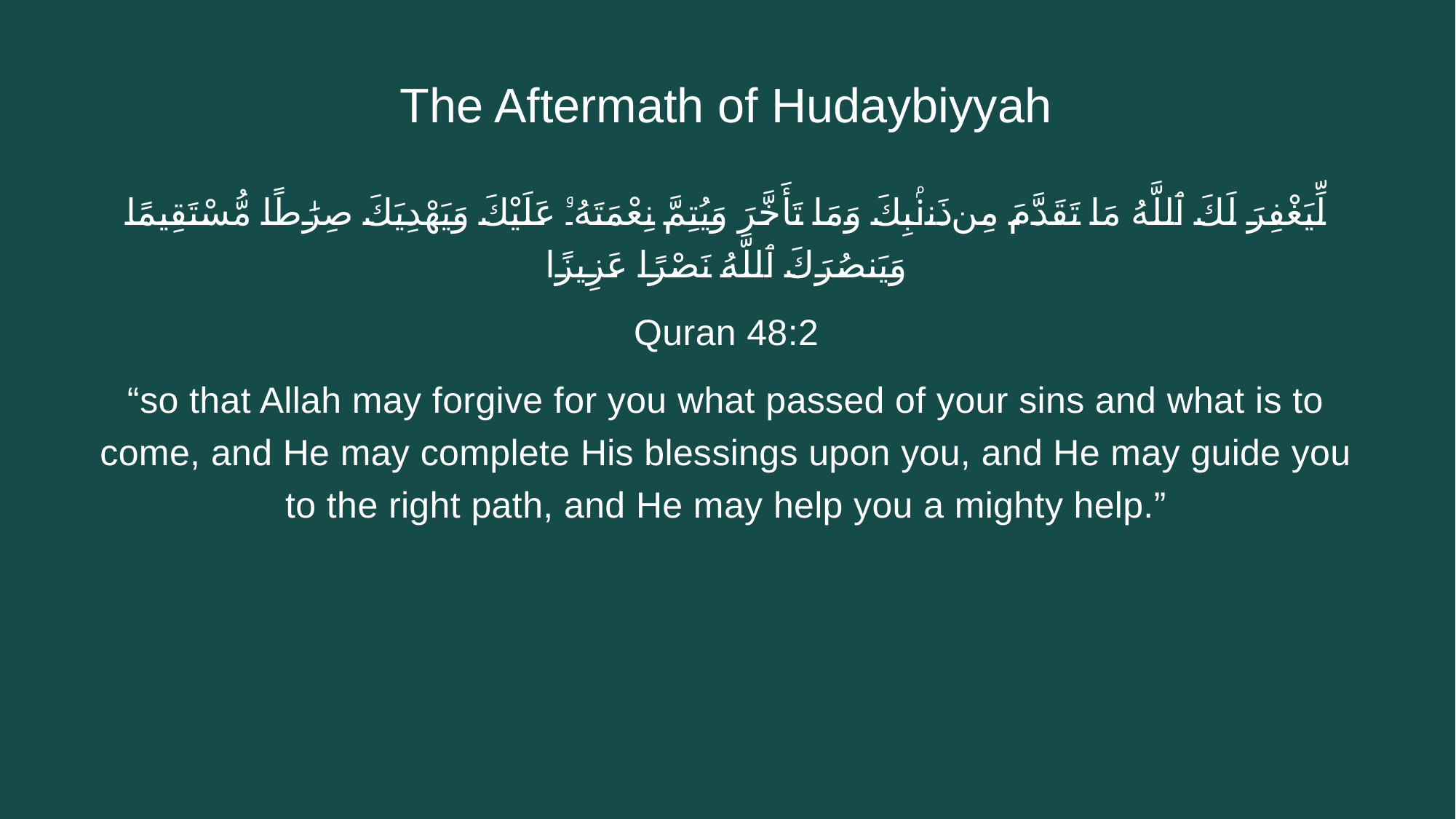

# The Aftermath of Hudaybiyyah
لِّيَغْفِرَ لَكَ ٱللَّهُ مَا تَقَدَّمَ مِن ذَنۢبِكَ وَمَا تَأَخَّرَ وَيُتِمَّ نِعْمَتَهُۥ عَلَيْكَ وَيَهْدِيَكَ صِرَٰطًا مُّسْتَقِيمًا وَيَنصُرَكَ ٱللَّهُ نَصْرًا عَزِيزًا
Quran 48:2
“so that Allah may forgive for you what passed of your sins and what is to come, and He may complete His blessings upon you, and He may guide you to the right path, and He may help you a mighty help.”